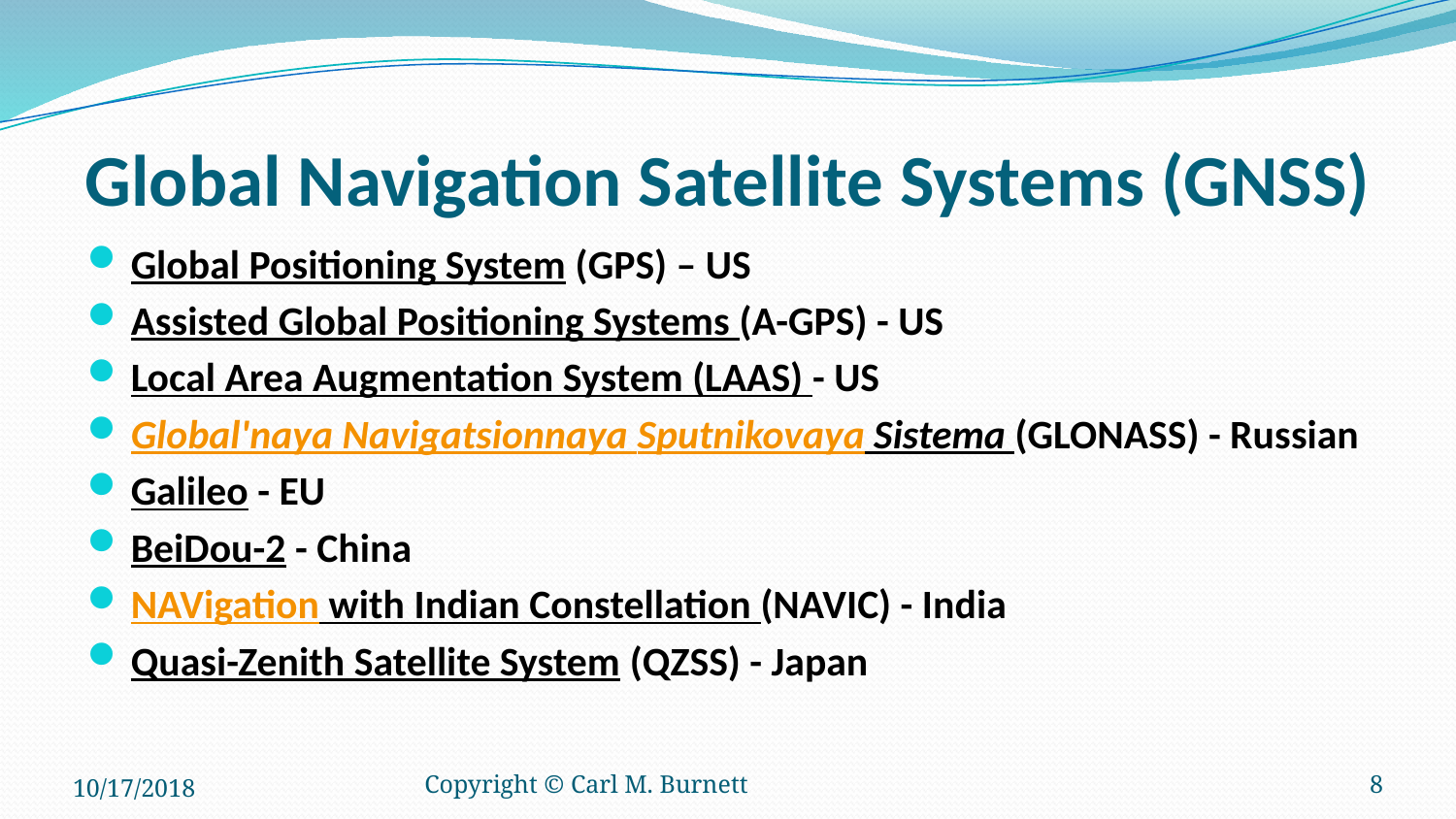

# Global Navigation Satellite Systems (GNSS)
Global Positioning System (GPS) – US
Assisted Global Positioning Systems (A-GPS) - US
Local Area Augmentation System (LAAS) - US
Global'naya Navigatsionnaya Sputnikovaya Sistema (GLONASS) - Russian
Galileo - EU
BeiDou-2 - China
NAVigation with Indian Constellation (NAVIC) - India
Quasi-Zenith Satellite System (QZSS) - Japan

10/17/2018
Copyright © Carl M. Burnett
8